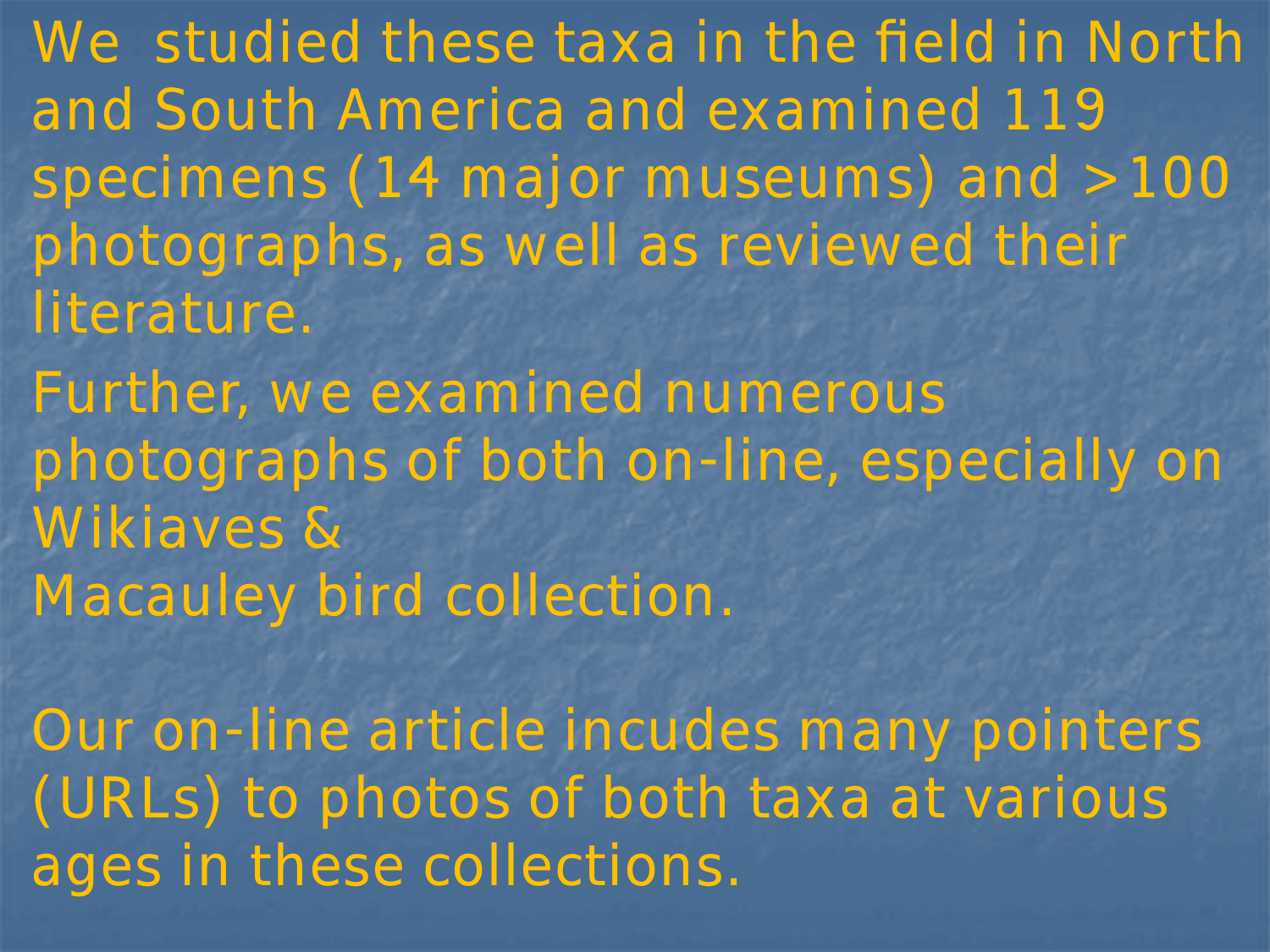

We  studied these taxa in the field in North and South America and examined 119  specimens (14 major museums) and >100 photographs, as well as reviewed their literature.
Further, we examined numerous photographs of both on-line, especially on Wikiaves &
Macauley bird collection.

Our on-line article incudes many pointers (URLs) to photos of both taxa at various ages in these collections.